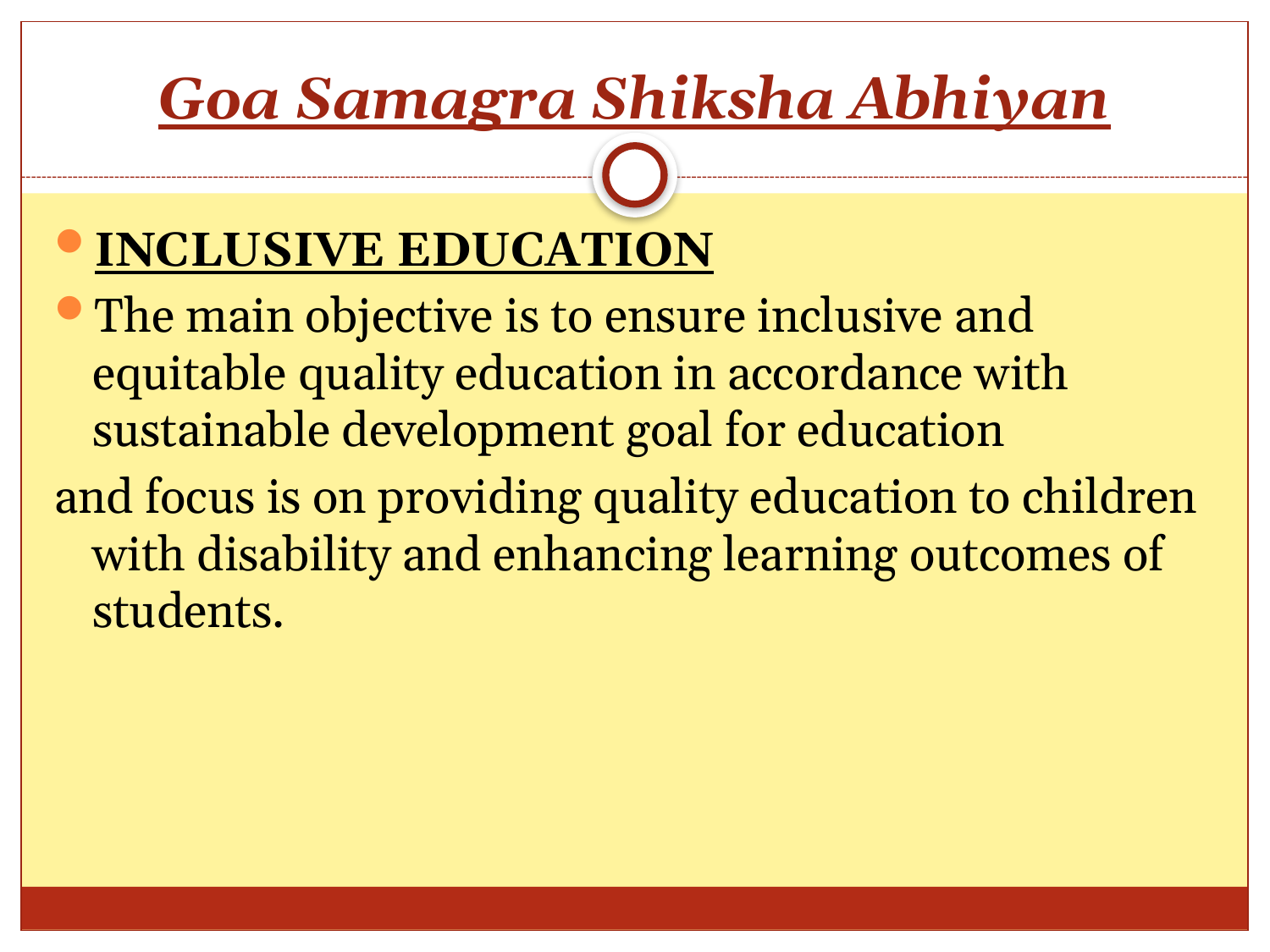

# Goa Samagra Shiksha Abhiyan
INCLUSIVE EDUCATION
The main objective is to ensure inclusive and equitable quality education in accordance with sustainable development goal for education
and focus is on providing quality education to children with disability and enhancing learning outcomes of students.